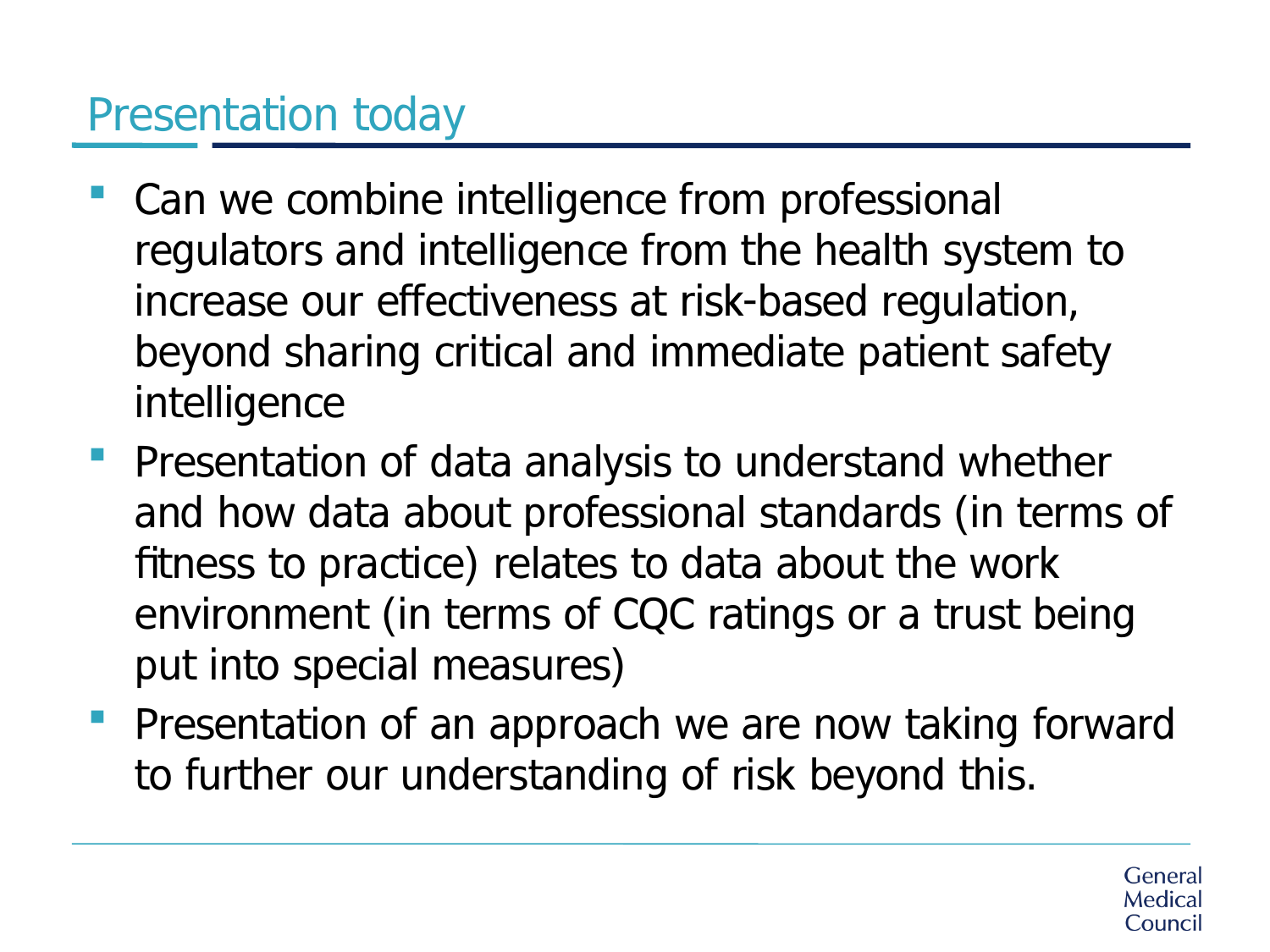

# Presentation today
Can we combine intelligence from professional regulators and intelligence from the health system to increase our effectiveness at risk-based regulation, beyond sharing critical and immediate patient safety intelligence
Presentation of data analysis to understand whether and how data about professional standards (in terms of fitness to practice) relates to data about the work environment (in terms of CQC ratings or a trust being put into special measures)
Presentation of an approach we are now taking forward to further our understanding of risk beyond this.